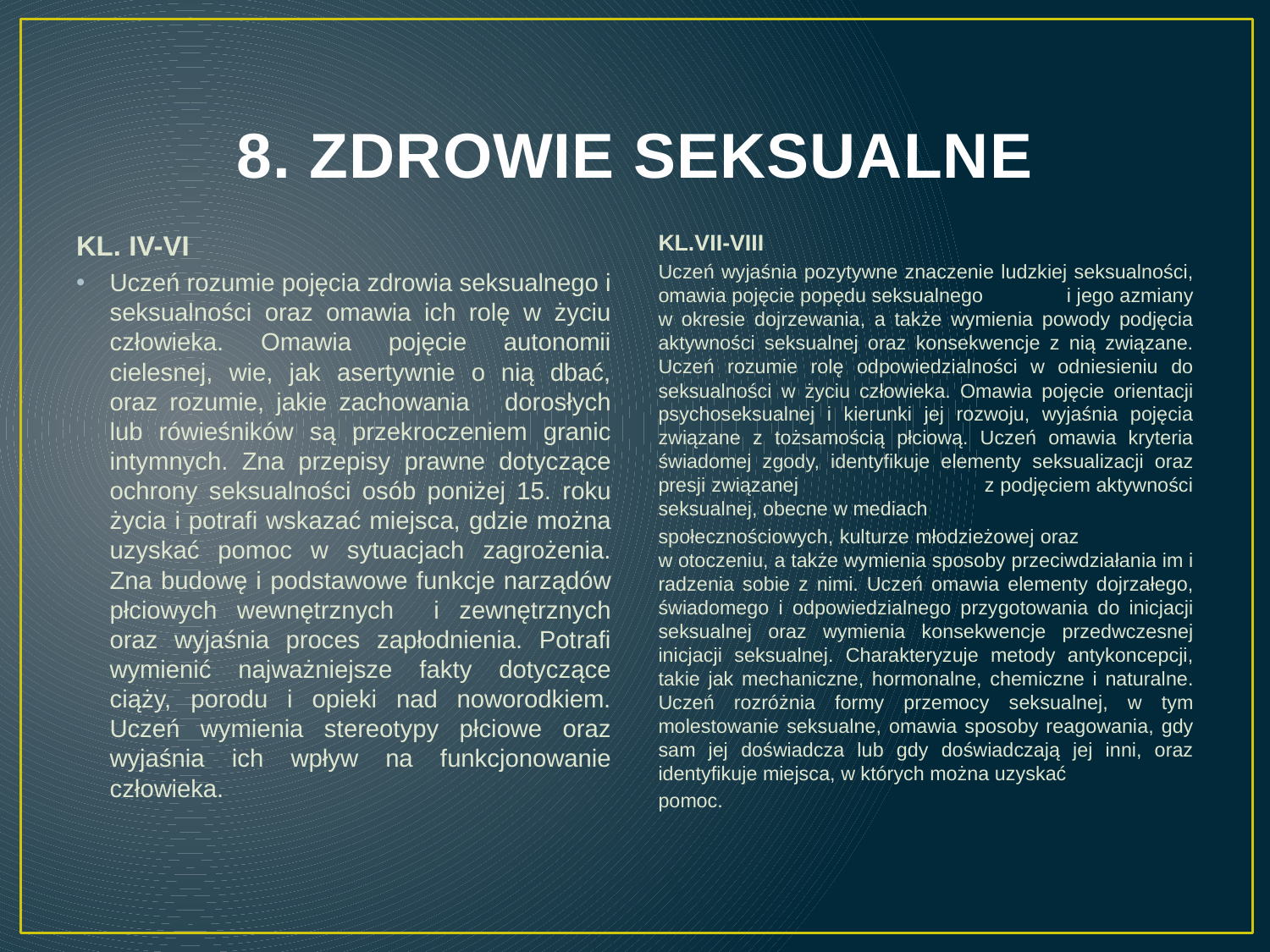

# 8. ZDROWIE SEKSUALNE
KL. IV-VI
Uczeń rozumie pojęcia zdrowia seksualnego i seksualności oraz omawia ich rolę w życiu człowieka. Omawia pojęcie autonomii cielesnej, wie, jak asertywnie o nią dbać, oraz rozumie, jakie zachowania   dorosłych lub rówieśników są przekroczeniem granic intymnych. Zna przepisy prawne dotyczące ochrony seksualności osób poniżej 15. roku życia i potrafi wskazać miejsca, gdzie można uzyskać pomoc w sytuacjach zagrożenia. Zna budowę i podstawowe funkcje narządów płciowych wewnętrznych  i zewnętrznych oraz wyjaśnia proces zapłodnienia. Potrafi wymienić najważniejsze fakty dotyczące ciąży, porodu i opieki nad noworodkiem. Uczeń wymienia stereotypy płciowe oraz wyjaśnia ich wpływ na funkcjonowanie człowieka.
KL.VII-VIII
Uczeń wyjaśnia pozytywne znaczenie ludzkiej seksualności, omawia pojęcie popędu seksualnego               i jego azmiany w okresie dojrzewania, a także wymienia powody podjęcia aktywności seksualnej oraz konsekwencje z nią związane. Uczeń rozumie rolę odpowiedzialności w odniesieniu do seksualności w życiu człowieka. Omawia pojęcie orientacji psychoseksualnej i kierunki jej rozwoju, wyjaśnia pojęcia związane z tożsamością płciową. Uczeń omawia kryteria świadomej zgody, identyfikuje elementy seksualizacji oraz presji związanej                                z podjęciem aktywności seksualnej, obecne w mediach
społecznościowych, kulturze młodzieżowej oraz                   w otoczeniu, a także wymienia sposoby przeciwdziałania im i radzenia sobie z nimi. Uczeń omawia elementy dojrzałego, świadomego i odpowiedzialnego przygotowania do inicjacji seksualnej oraz wymienia konsekwencje przedwczesnej inicjacji seksualnej. Charakteryzuje metody antykoncepcji, takie jak mechaniczne, hormonalne, chemiczne i naturalne. Uczeń rozróżnia formy przemocy seksualnej, w tym molestowanie seksualne, omawia sposoby reagowania, gdy sam jej doświadcza lub gdy doświadczają jej inni, oraz identyfikuje miejsca, w których można uzyskać
pomoc.